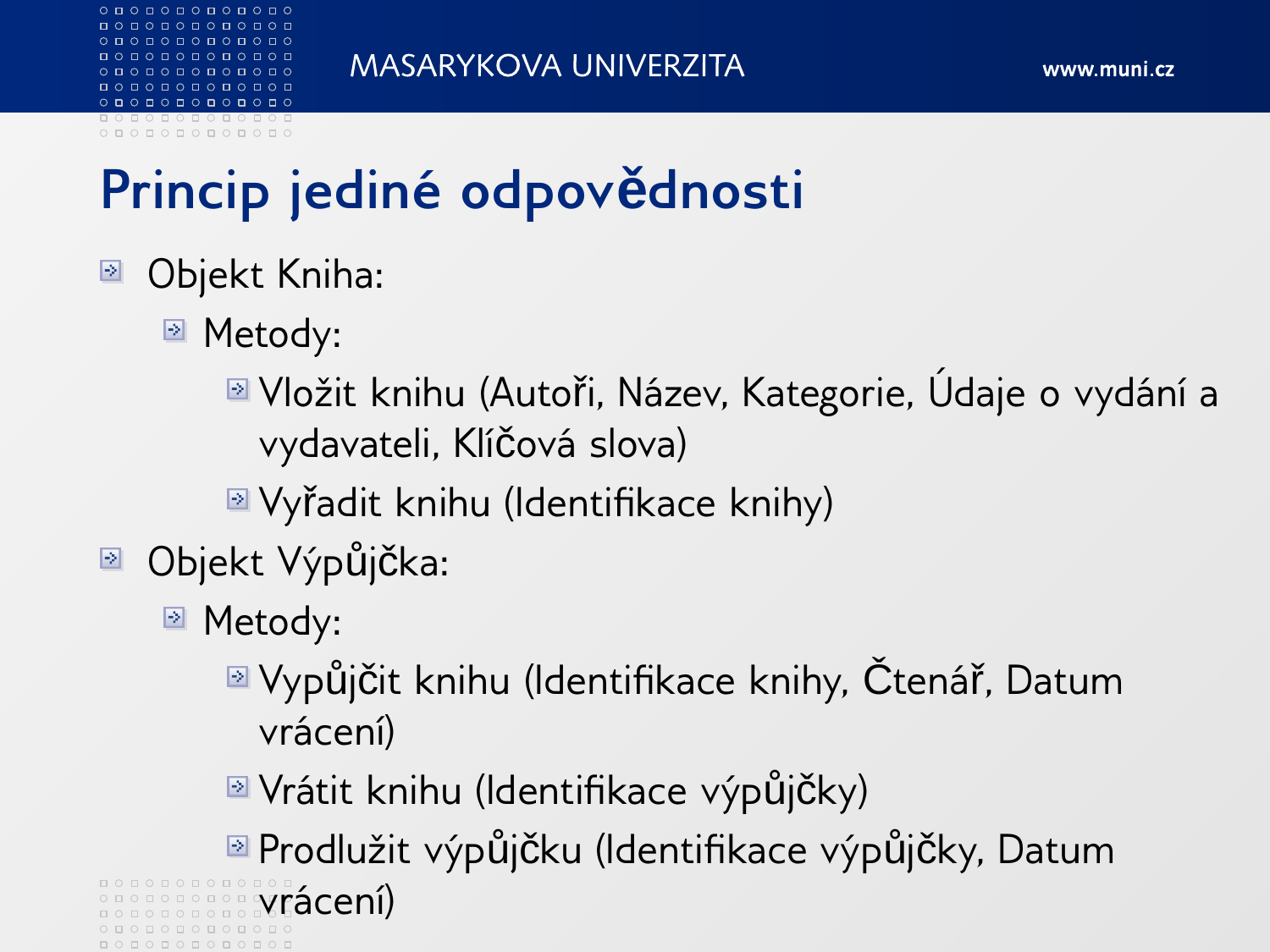

# Princip jediné odpovědnosti
Objekt Kniha:
Metody:
Vložit knihu (Autoři, Název, Kategorie, Údaje o vydání a vydavateli, Klíčová slova)
Vyřadit knihu (Identifikace knihy)
Objekt Výpůjčka:
Metody:
Vypůjčit knihu (Identifikace knihy, Čtenář, Datum vrácení)
Vrátit knihu (Identifikace výpůjčky)
Prodlužit výpůjčku (Identifikace výpůjčky, Datum vrácení)